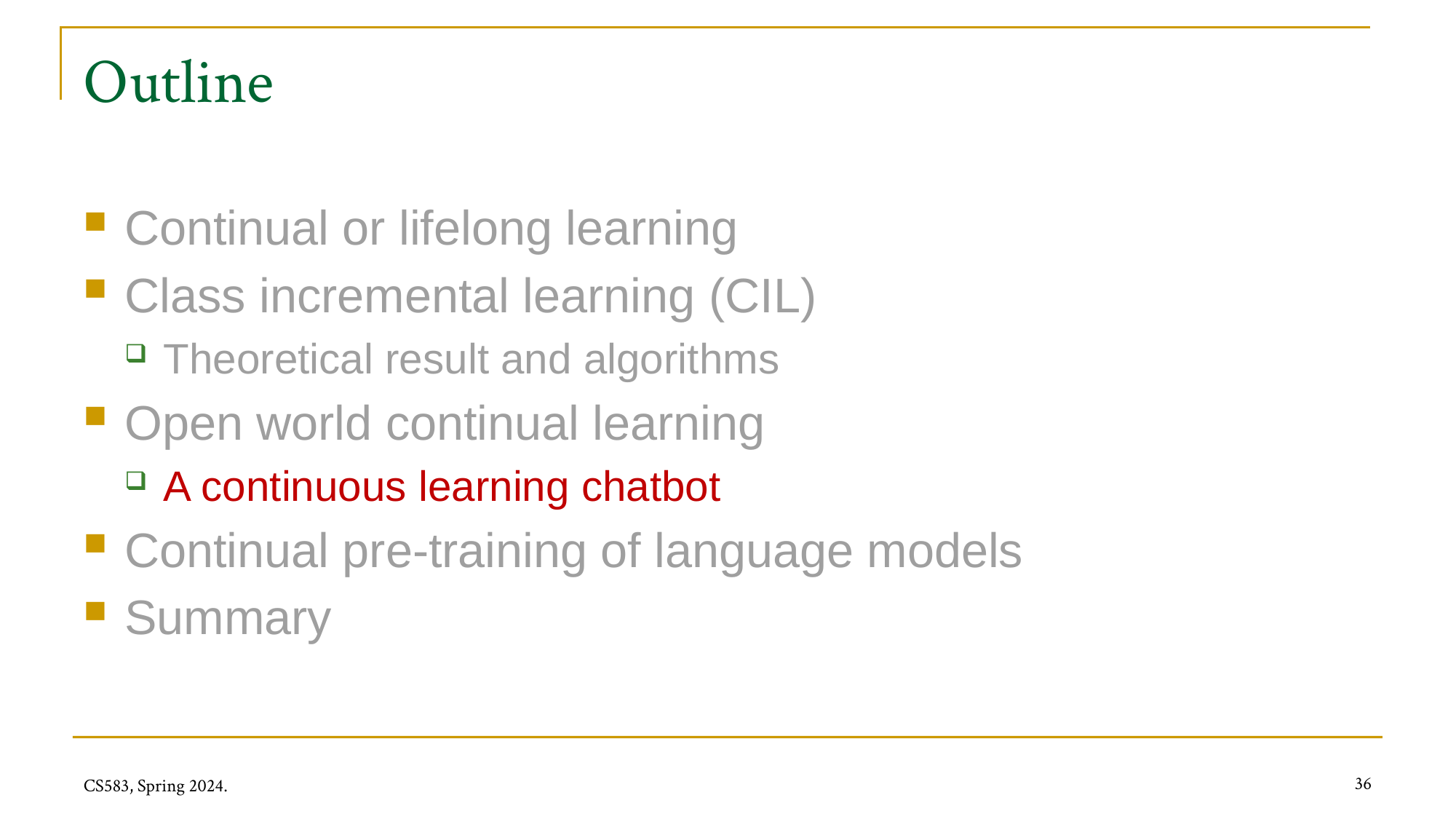

# Outline
Continual or lifelong learning
Class incremental learning (CIL)
Theoretical result and algorithms
Open world continual learning
A continuous learning chatbot
Continual pre-training of language models
Summary

36
CS583, Spring 2024.